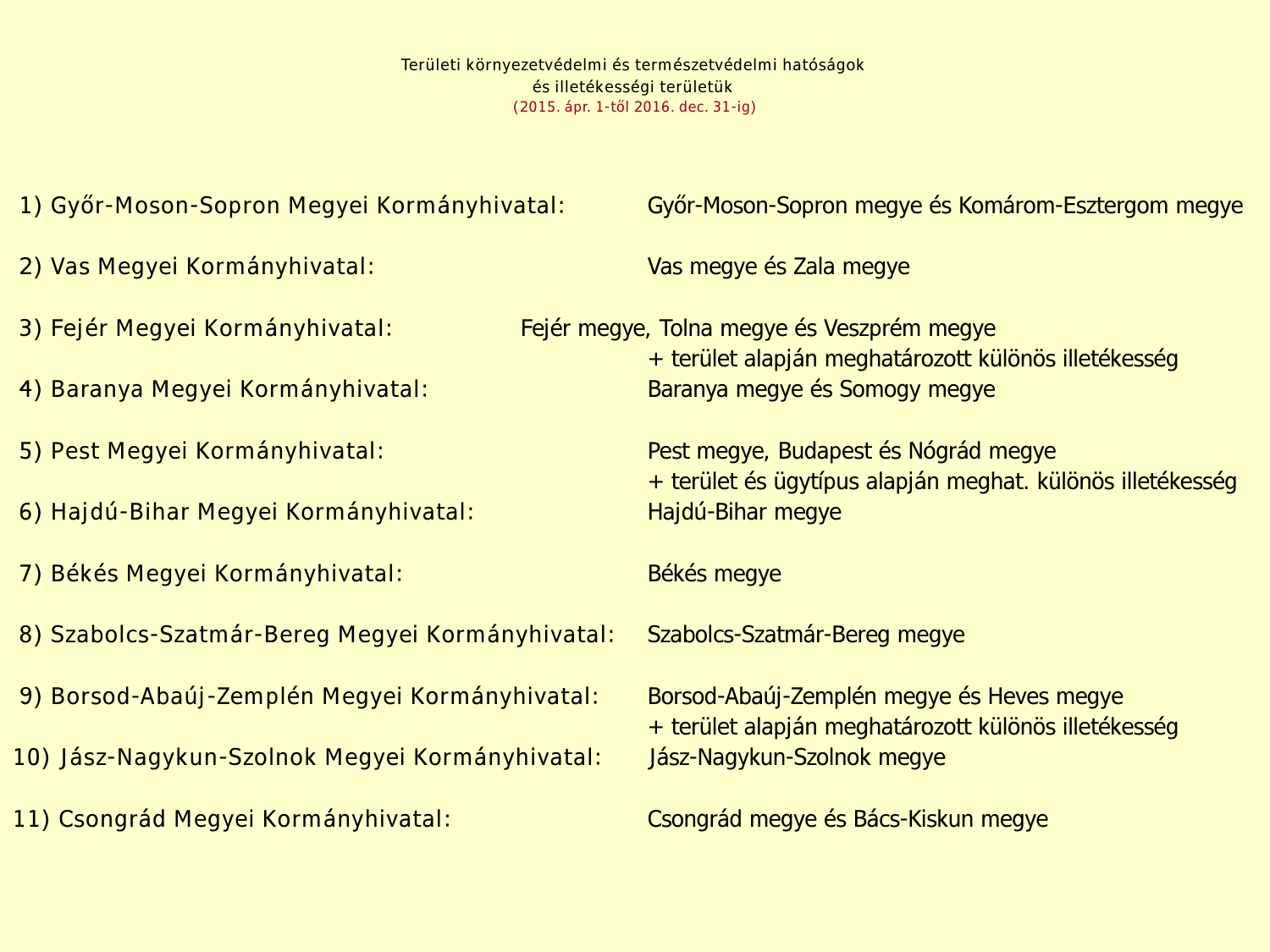

Területi környezetvédelmi és természetvédelmi hatóságok
és illetékességi területük
(2015. ápr. 1-től 2016. dec. 31-ig)
 1) Győr-Moson-Sopron Megyei Kormányhivatal:	Győr-Moson-Sopron megye és Komárom-Esztergom megye

 2) Vas Megyei Kormányhivatal:			Vas megye és Zala megye

 3) Fejér Megyei Kormányhivatal:		Fejér megye, Tolna megye és Veszprém megye
 					+ terület alapján meghatározott különös illetékesség
 4) Baranya Megyei Kormányhivatal:		Baranya megye és Somogy megye

 5) Pest Megyei Kormányhivatal:			Pest megye, Budapest és Nógrád megye
 					+ terület és ügytípus alapján meghat. különös illetékesség
 6) Hajdú-Bihar Megyei Kormányhivatal:		Hajdú-Bihar megye

 7) Békés Megyei Kormányhivatal:		Békés megye

 8) Szabolcs-Szatmár-Bereg Megyei Kormányhivatal:	Szabolcs-Szatmár-Bereg megye

 9) Borsod-Abaúj-Zemplén Megyei Kormányhivatal:	Borsod-Abaúj-Zemplén megye és Heves megye
 					+ terület alapján meghatározott különös illetékesség
10) Jász-Nagykun-Szolnok Megyei Kormányhivatal:	Jász-Nagykun-Szolnok megye

11) Csongrád Megyei Kormányhivatal:		Csongrád megye és Bács-Kiskun megye